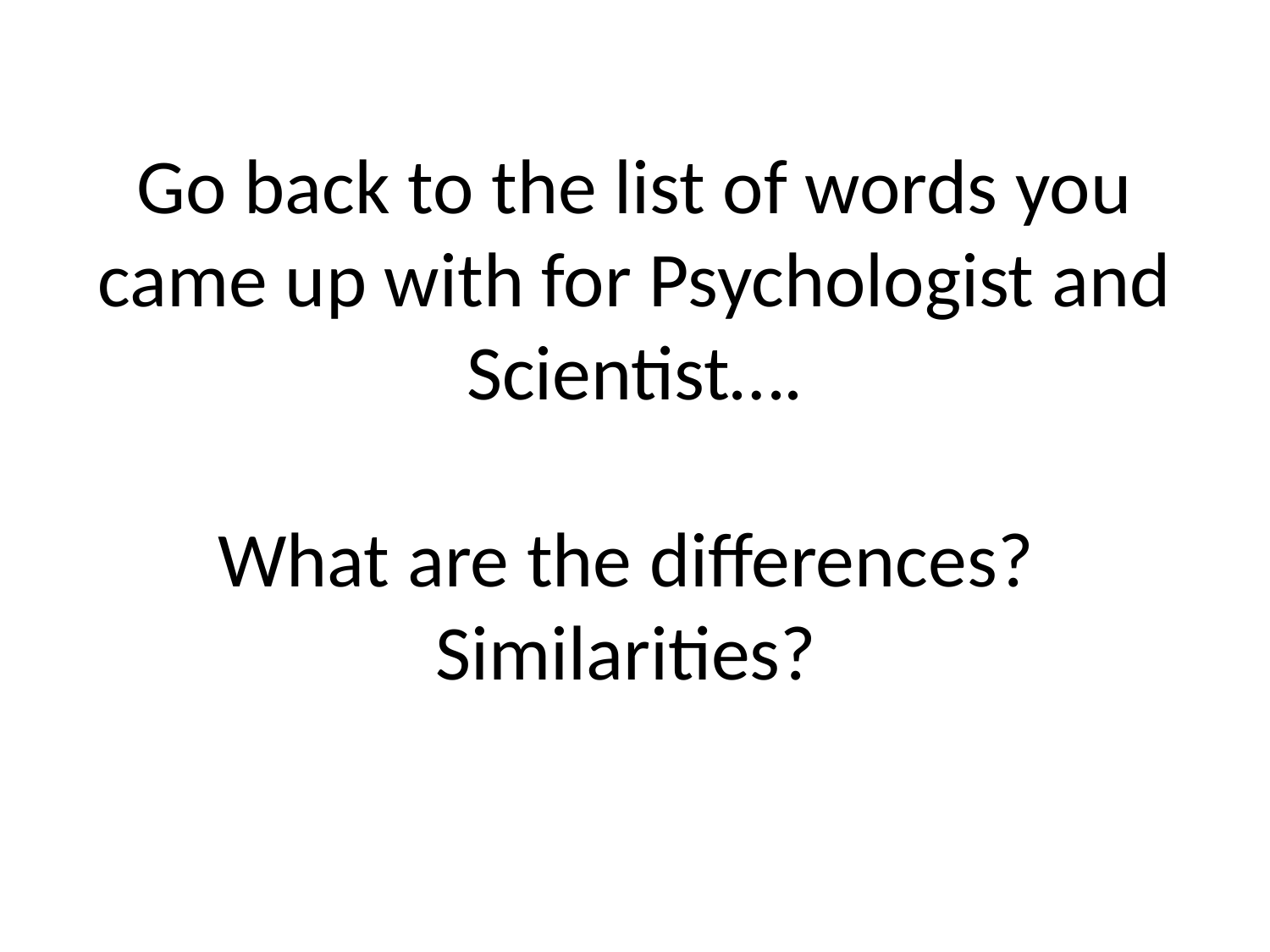

# Go back to the list of words you came up with for Psychologist and Scientist…. What are the differences?  Similarities?